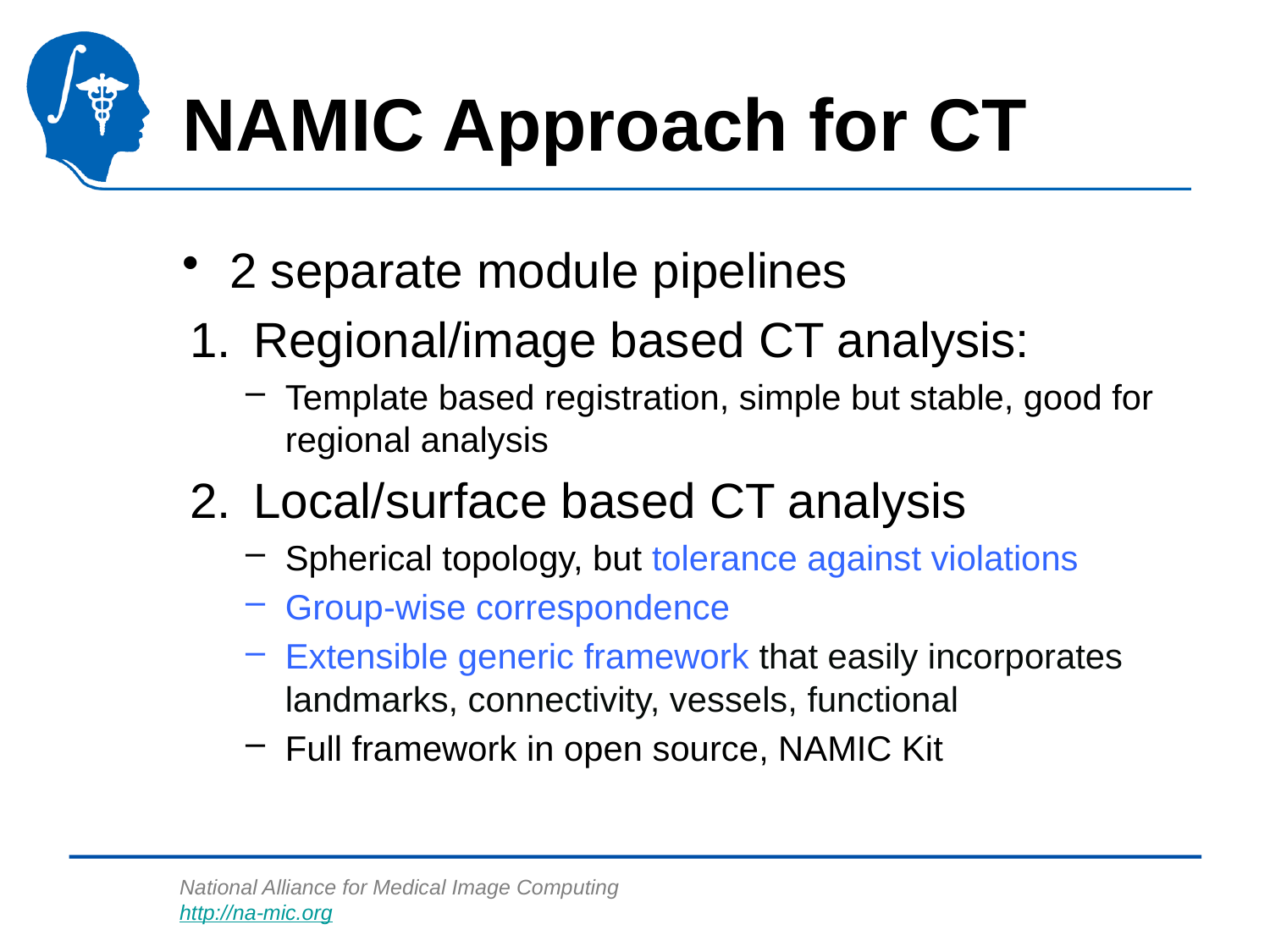

# NAMIC Approach for CT
2 separate module pipelines
Regional/image based CT analysis:
Template based registration, simple but stable, good for regional analysis
Local/surface based CT analysis
Spherical topology, but tolerance against violations
Group-wise correspondence
Extensible generic framework that easily incorporates landmarks, connectivity, vessels, functional
Full framework in open source, NAMIC Kit